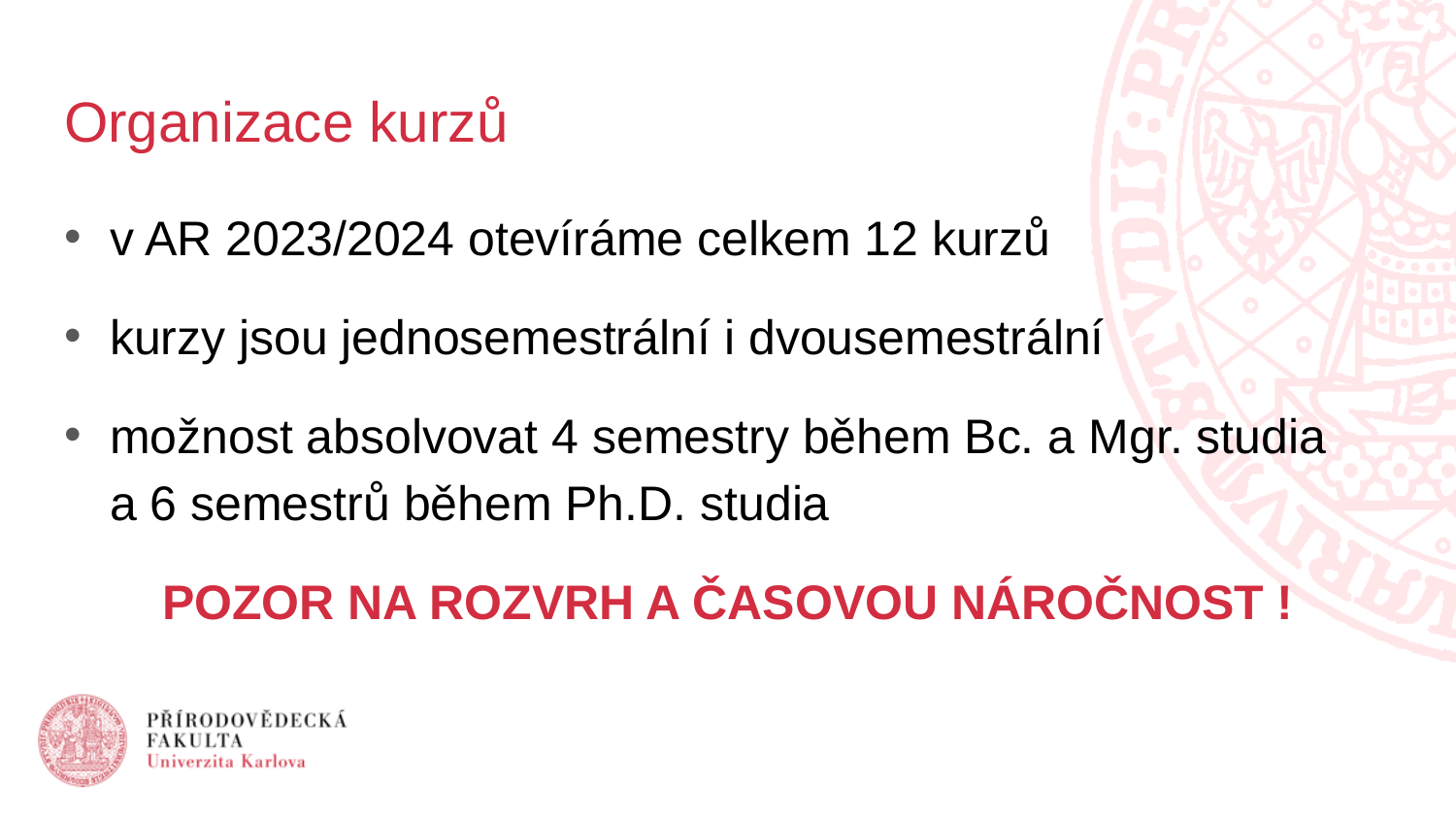

# Organizace kurzů
v AR 2023/2024 otevíráme celkem 12 kurzů
kurzy jsou jednosemestrální i dvousemestrální
možnost absolvovat 4 semestry během Bc. a Mgr. studia
a 6 semestrů během Ph.D. studia
POZOR NA ROZVRH A ČASOVOU NÁROČNOST !